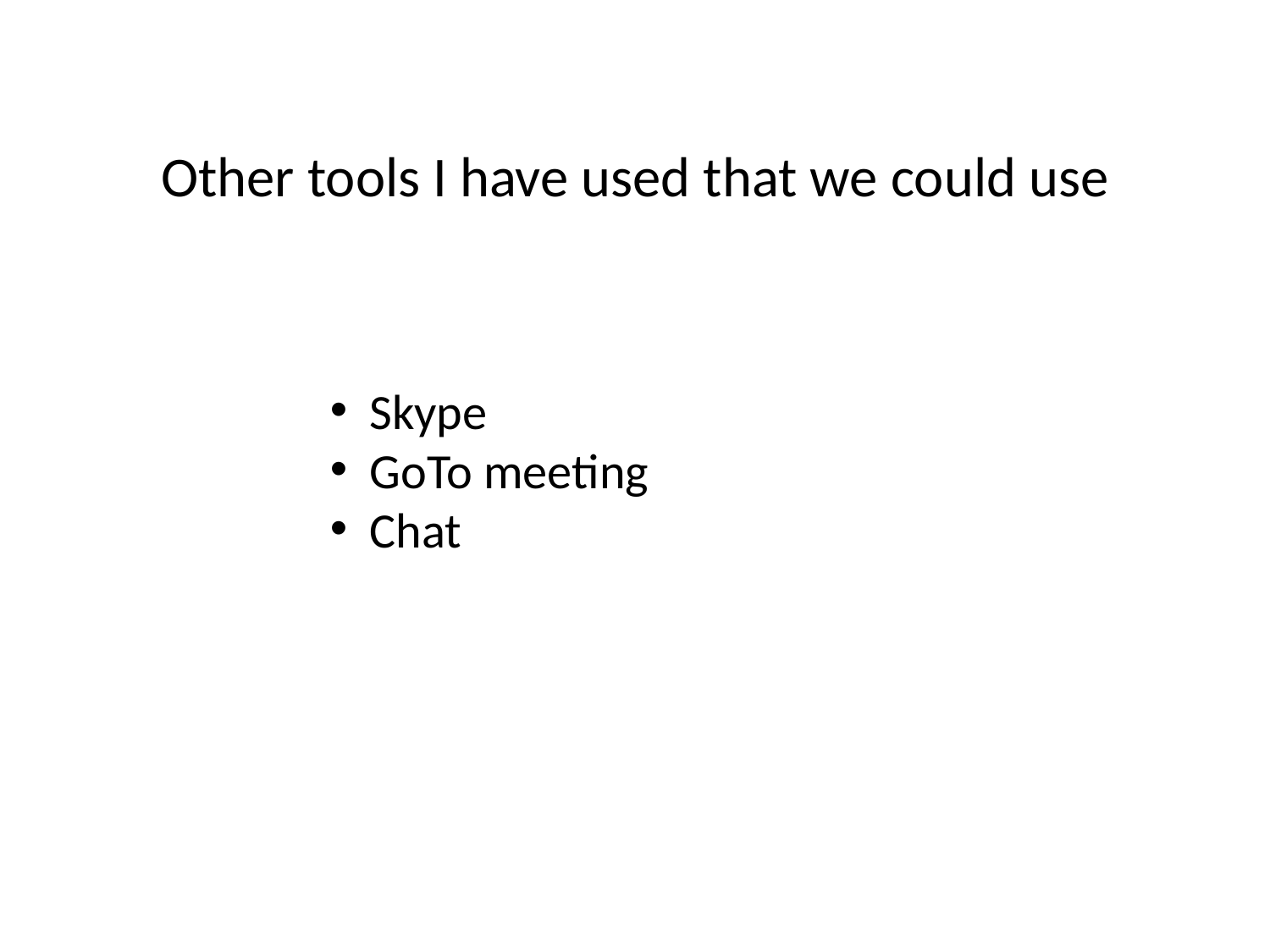

Other tools I have used that we could use
Skype
GoTo meeting
Chat